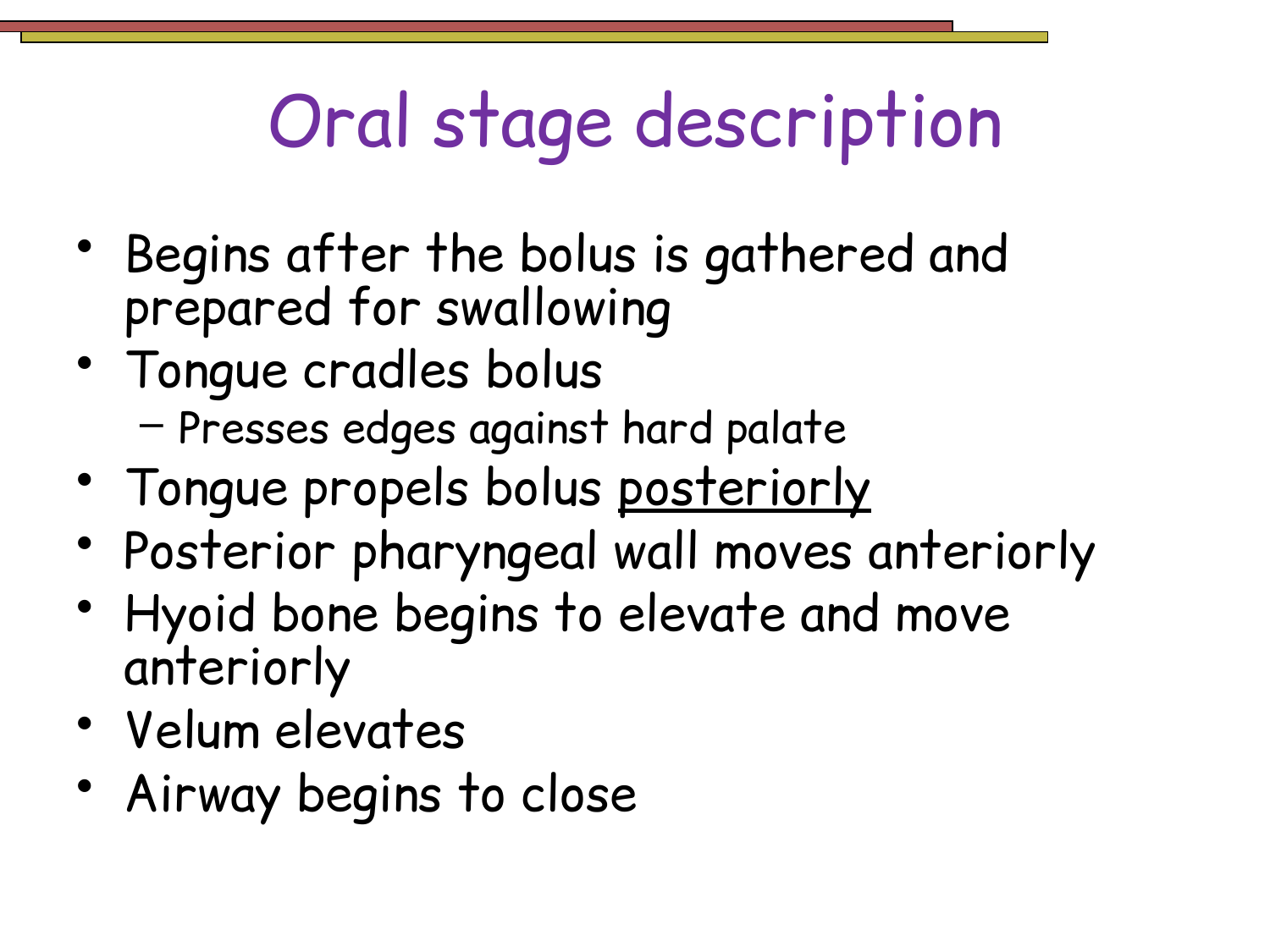

# Oral stage description
Begins after the bolus is gathered and prepared for swallowing
Tongue cradles bolus
Presses edges against hard palate
Tongue propels bolus posteriorly
Posterior pharyngeal wall moves anteriorly
Hyoid bone begins to elevate and move anteriorly
Velum elevates
Airway begins to close